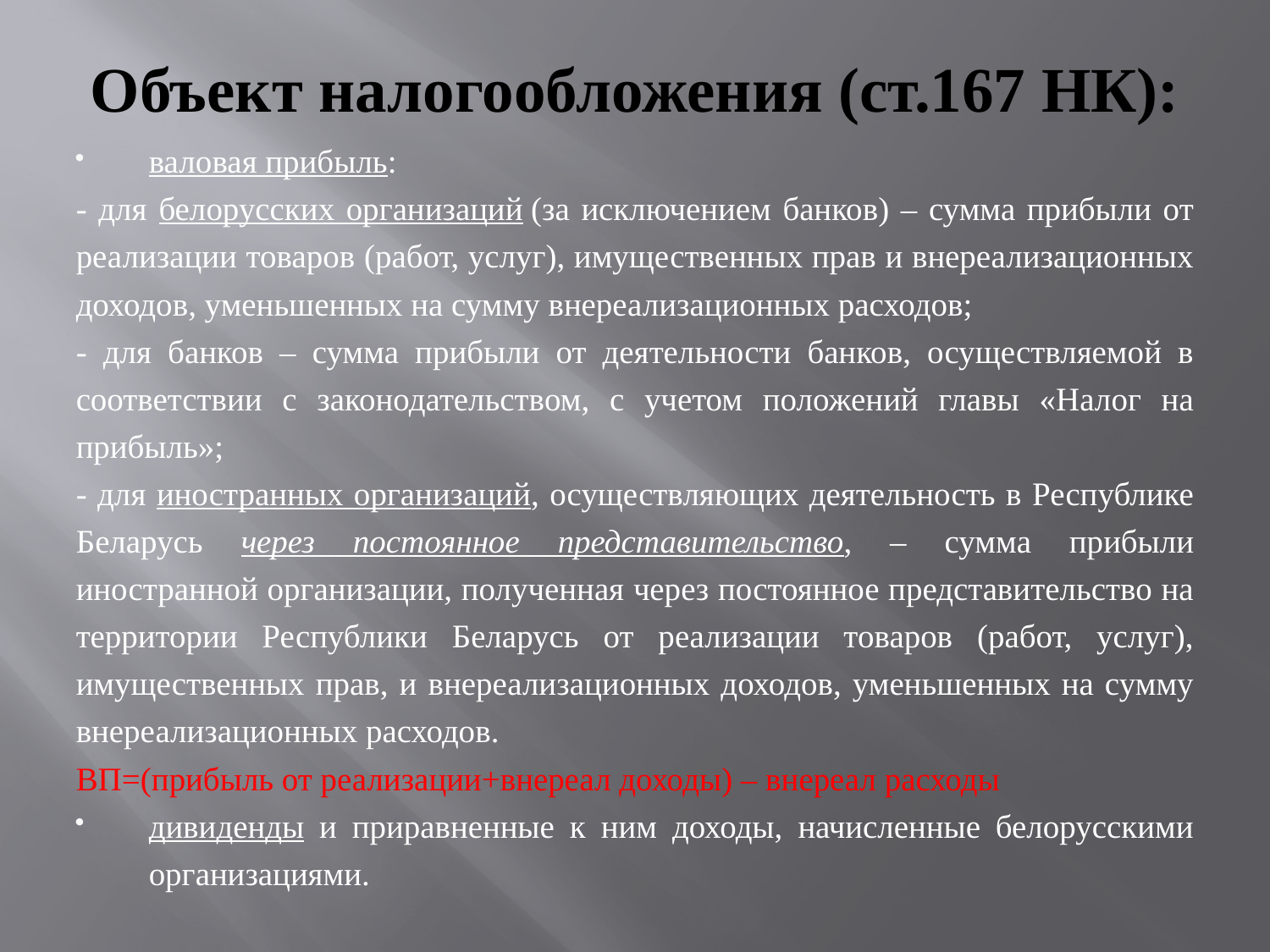

# Объект налогообложения (ст.167 НК):
валовая прибыль:
- для белорусских организаций (за исключением банков) – сумма прибыли от реализации товаров (работ, услуг), имущественных прав и внереализационных доходов, уменьшенных на сумму внереализационных расходов;
- для банков – сумма прибыли от деятельности банков, осуществляемой в соответствии с законодательством, с учетом положений главы «Налог на прибыль»;
- для иностранных организаций, осуществляющих деятельность в Республике Беларусь через постоянное представительство, – сумма прибыли иностранной организации, полученная через постоянное представительство на территории Республики Беларусь от реализации товаров (работ, услуг), имущественных прав, и внереализационных доходов, уменьшенных на сумму внереализационных расходов.
ВП=(прибыль от реализации+внереал доходы) – внереал расходы
дивиденды и приравненные к ним доходы, начисленные белорусскими организациями.